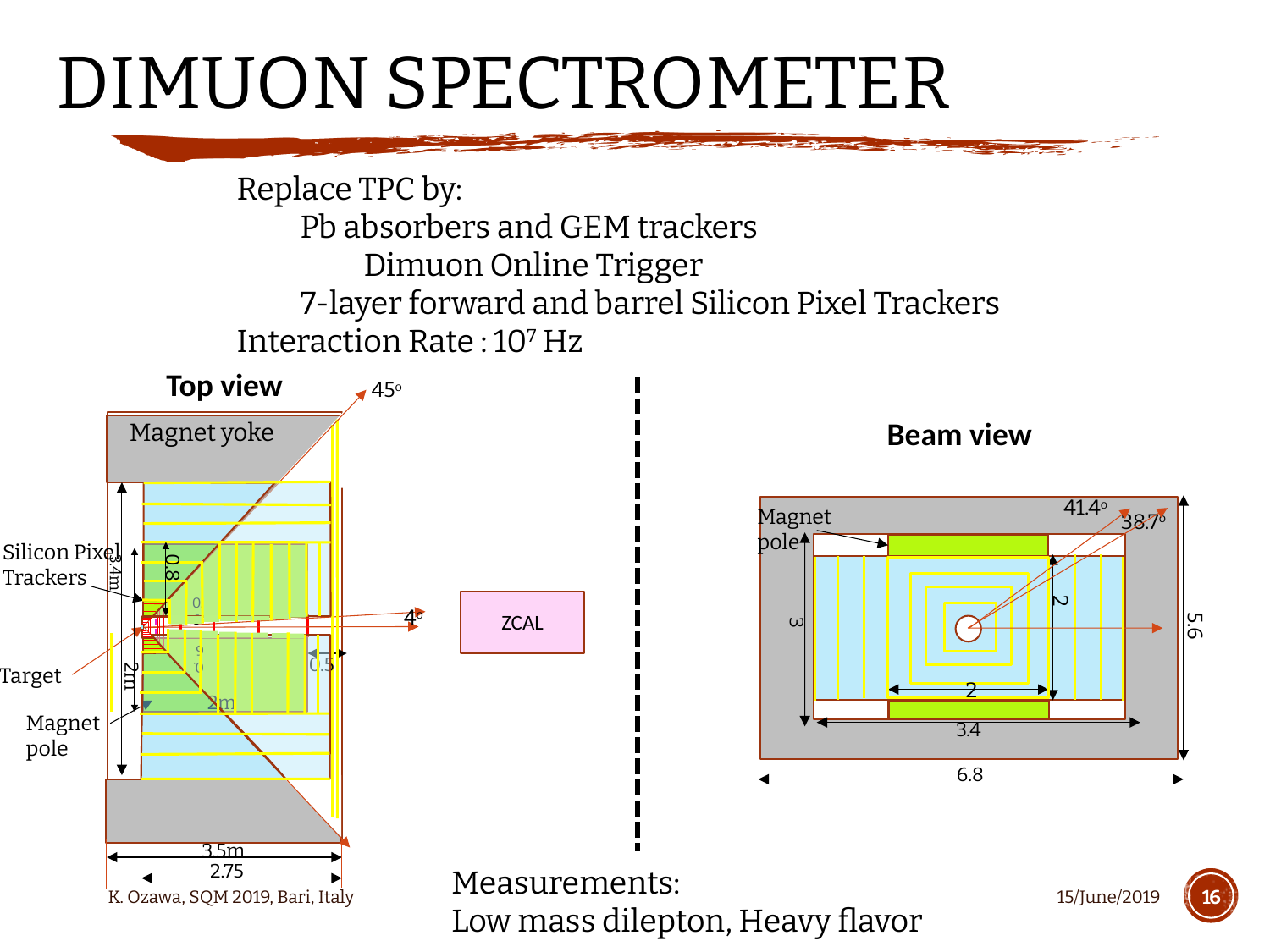

# Dimuon spectrometer
Replace TPC by:
Pb absorbers and GEM trackers
Dimuon Online Trigger
7-layer forward and barrel Silicon Pixel Trackers
Interaction Rate : 107 Hz

Top view
45o

Magnet yoke

0.8
3.4m
0.6

2m
Silicon Pixel Trackers

4o

0.6

0.5
Target
2m
Magnet
pole

3.5m
2.75
Beam view
41.4o

Magnet
pole
38.7o

2

5.6

3
2

3.4
6.8
ZCAL
Measurements:
Low mass dilepton, Heavy flavor
K. Ozawa, SQM 2019, Bari, Italy
15/June/2019
16